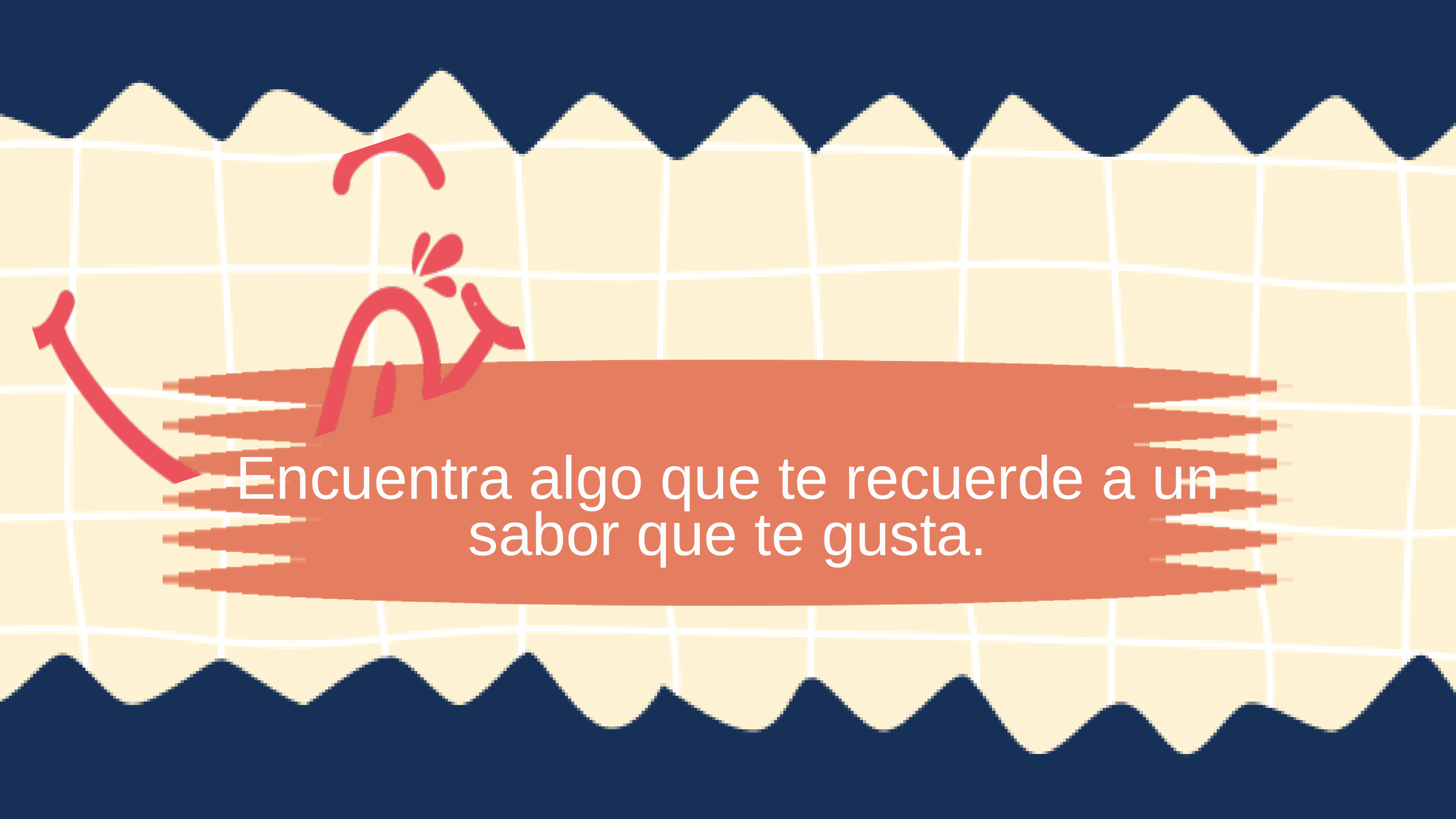

Encuentra algo que te recuerde a un sabor que te gusta.